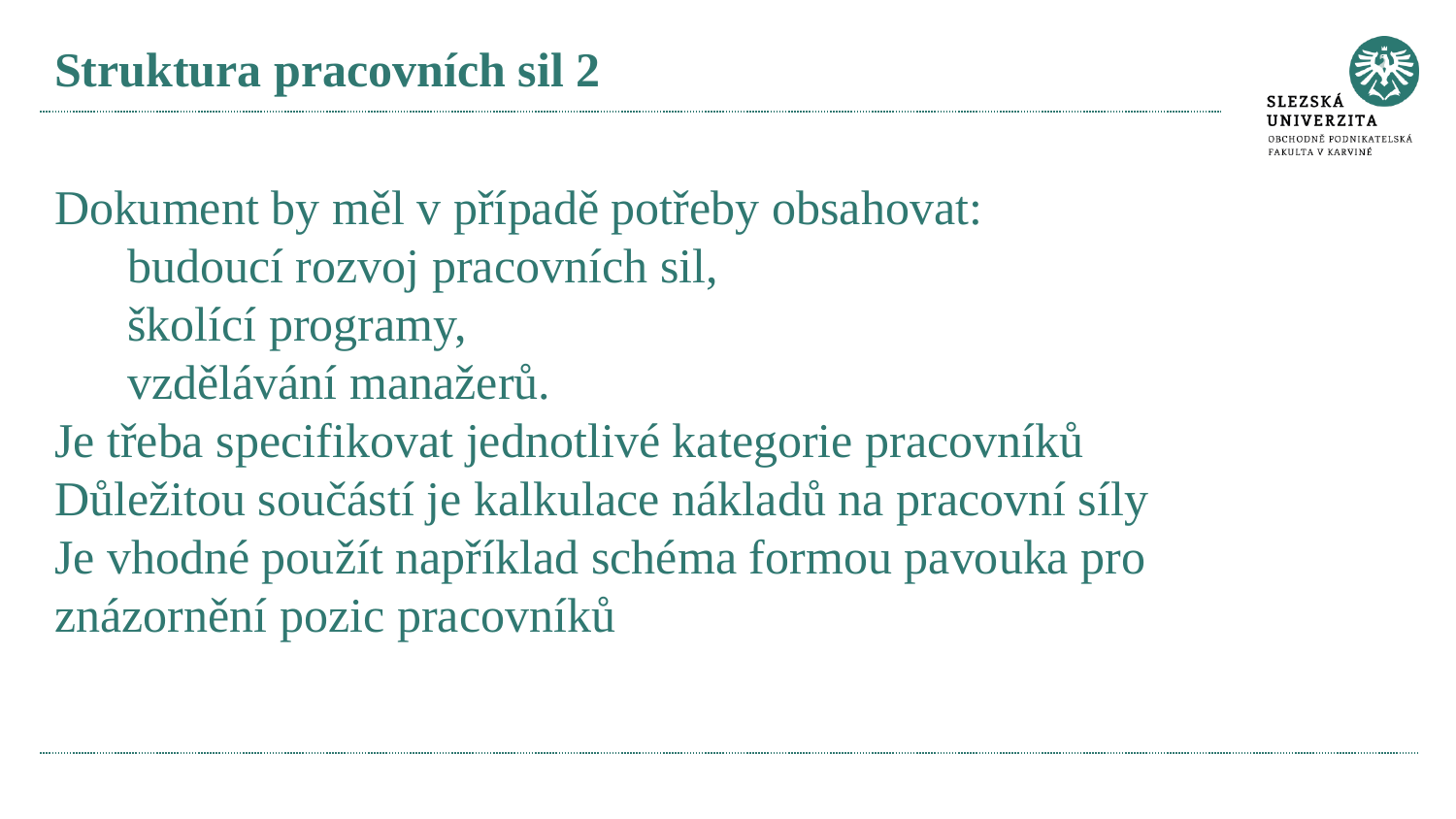

# Struktura pracovních sil 2
Dokument by měl v případě potřeby obsahovat:
budoucí rozvoj pracovních sil,
školící programy,
vzdělávání manažerů.
Je třeba specifikovat jednotlivé kategorie pracovníků
Důležitou součástí je kalkulace nákladů na pracovní síly
Je vhodné použít například schéma formou pavouka pro znázornění pozic pracovníků